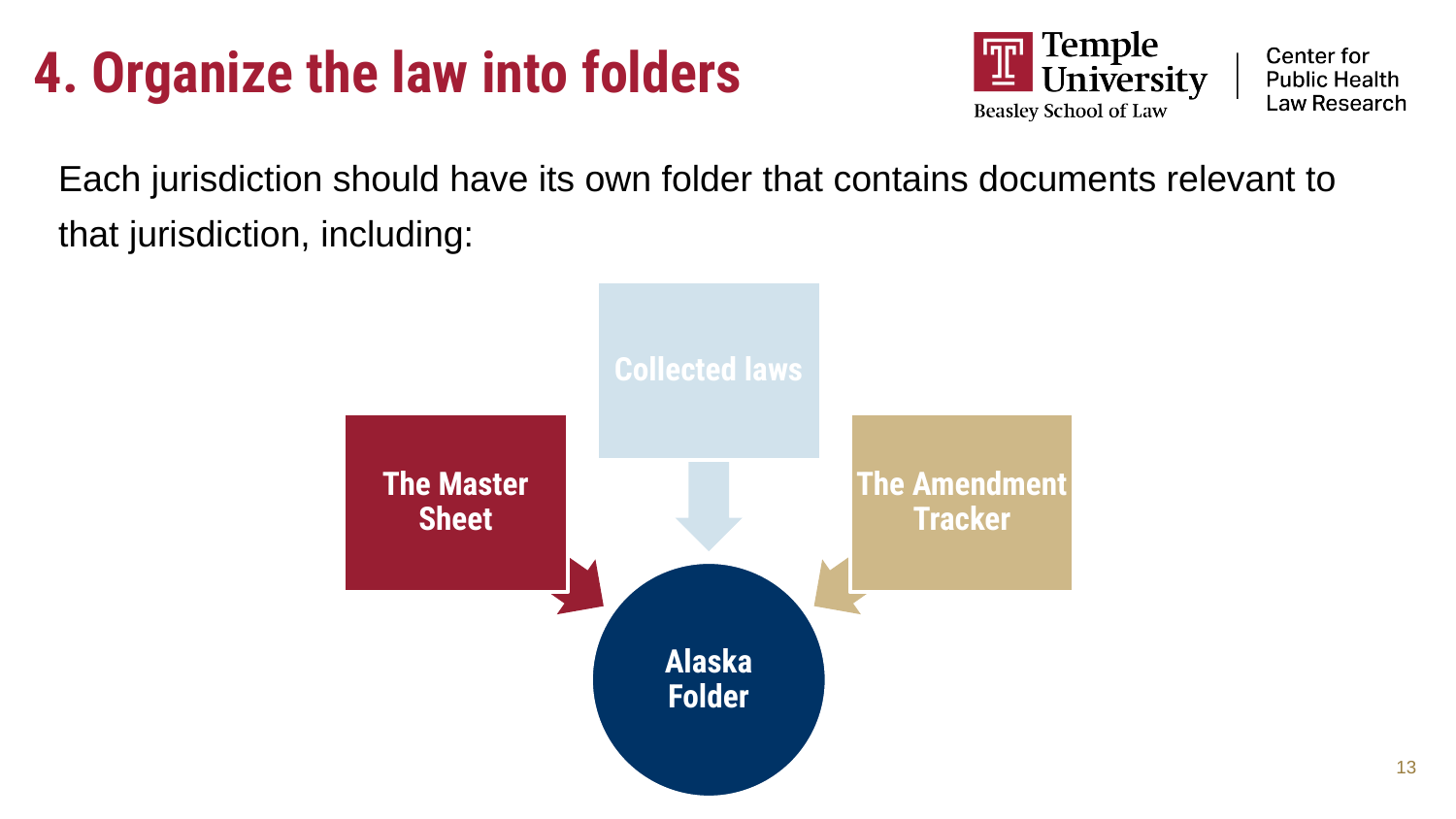

# 4. Organize the law into folders
Each jurisdiction should have its own folder that contains documents relevant to that jurisdiction, including:

Collected laws

The Master Sheet

The Amendment Tracker

Alaska Folder